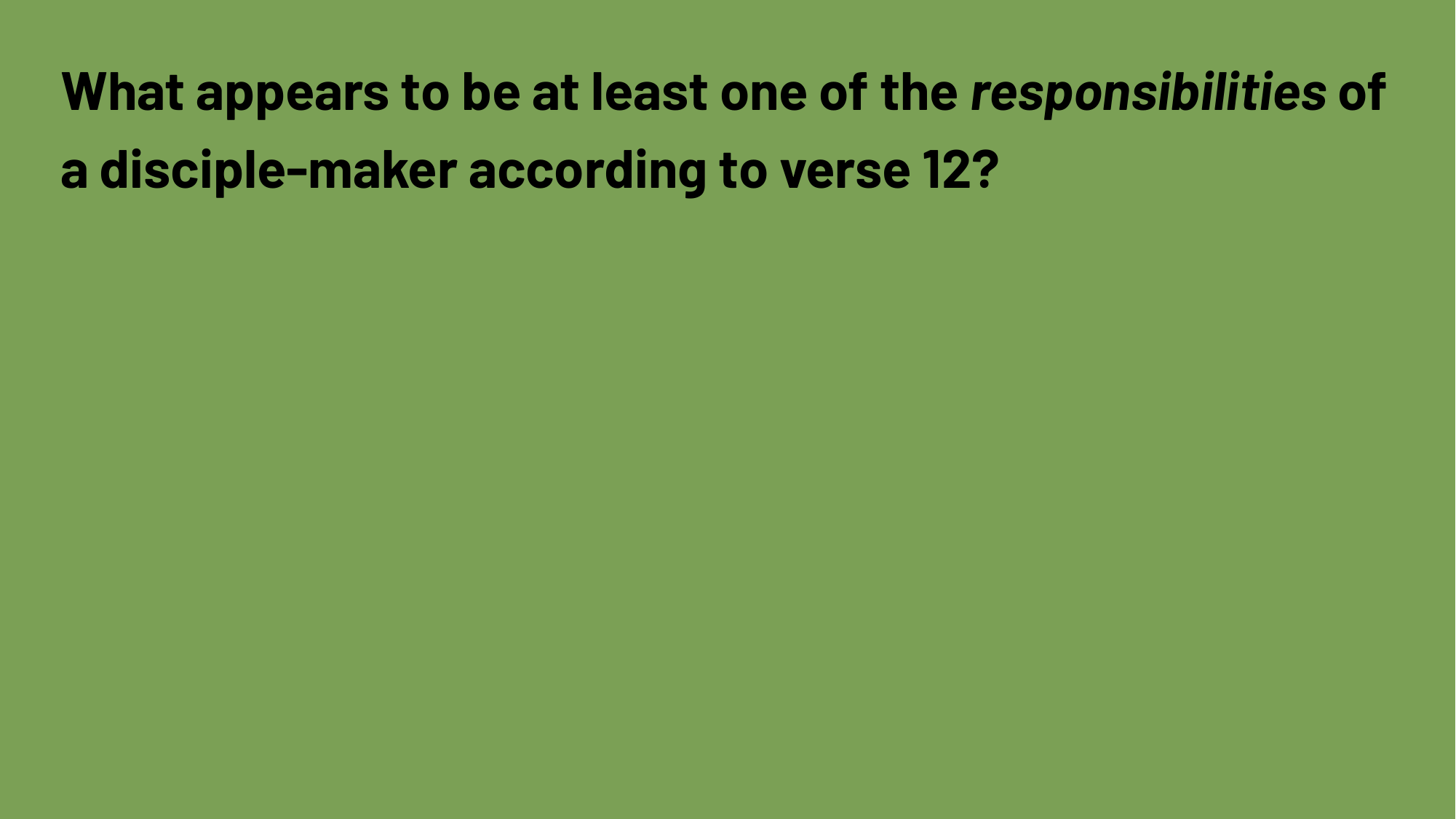

# What appears to be at least one of the responsibilities of a disciple-maker according to verse 12?